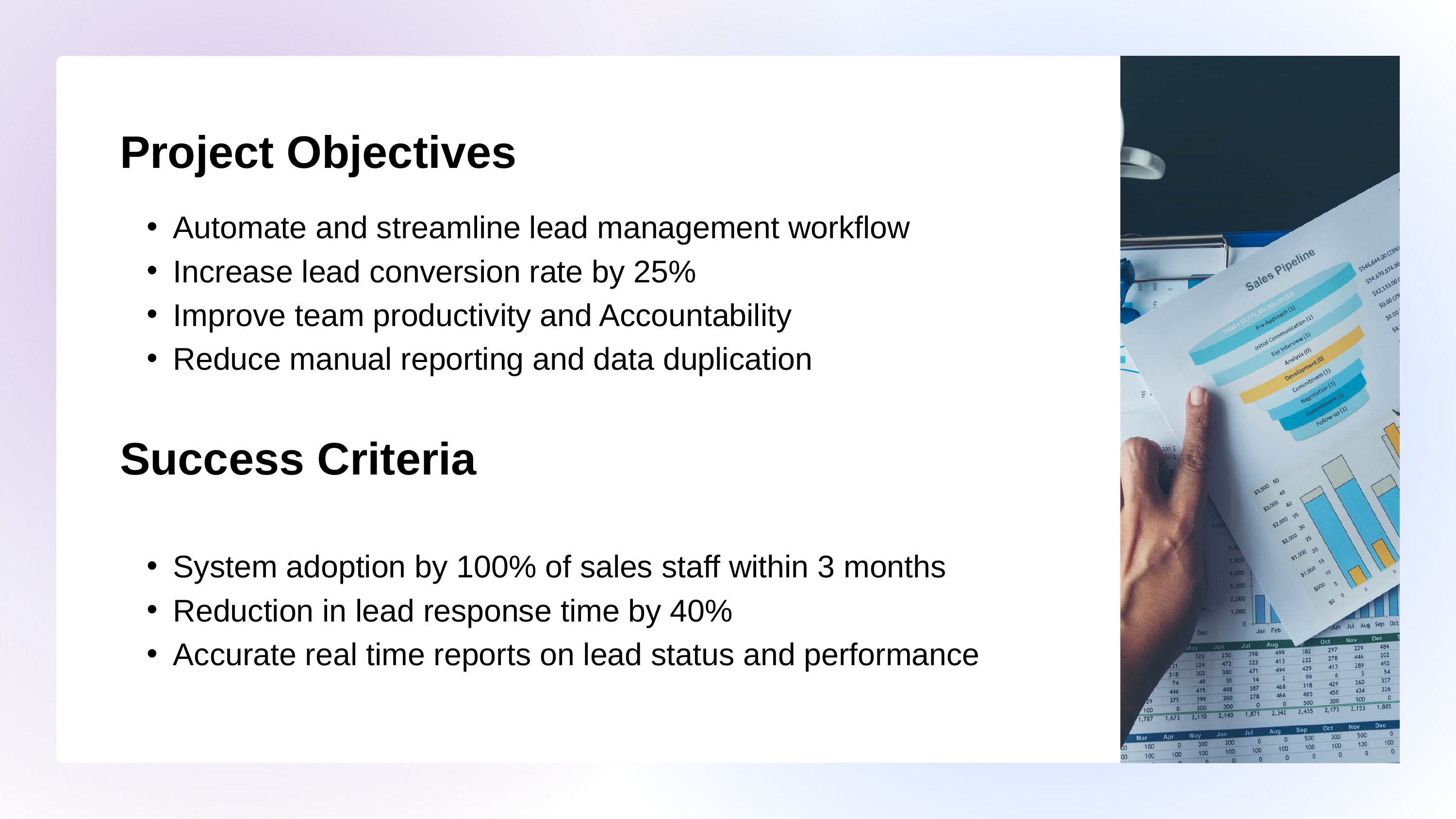

Project Objectives
Automate and streamline lead management workflow
Increase lead conversion rate by 25%
Improve team productivity and Accountability
Reduce manual reporting and data duplication

Success Criteria

System adoption by 100% of sales staff within 3 months
Reduction in lead response time by 40%
Accurate real time reports on lead status and performance